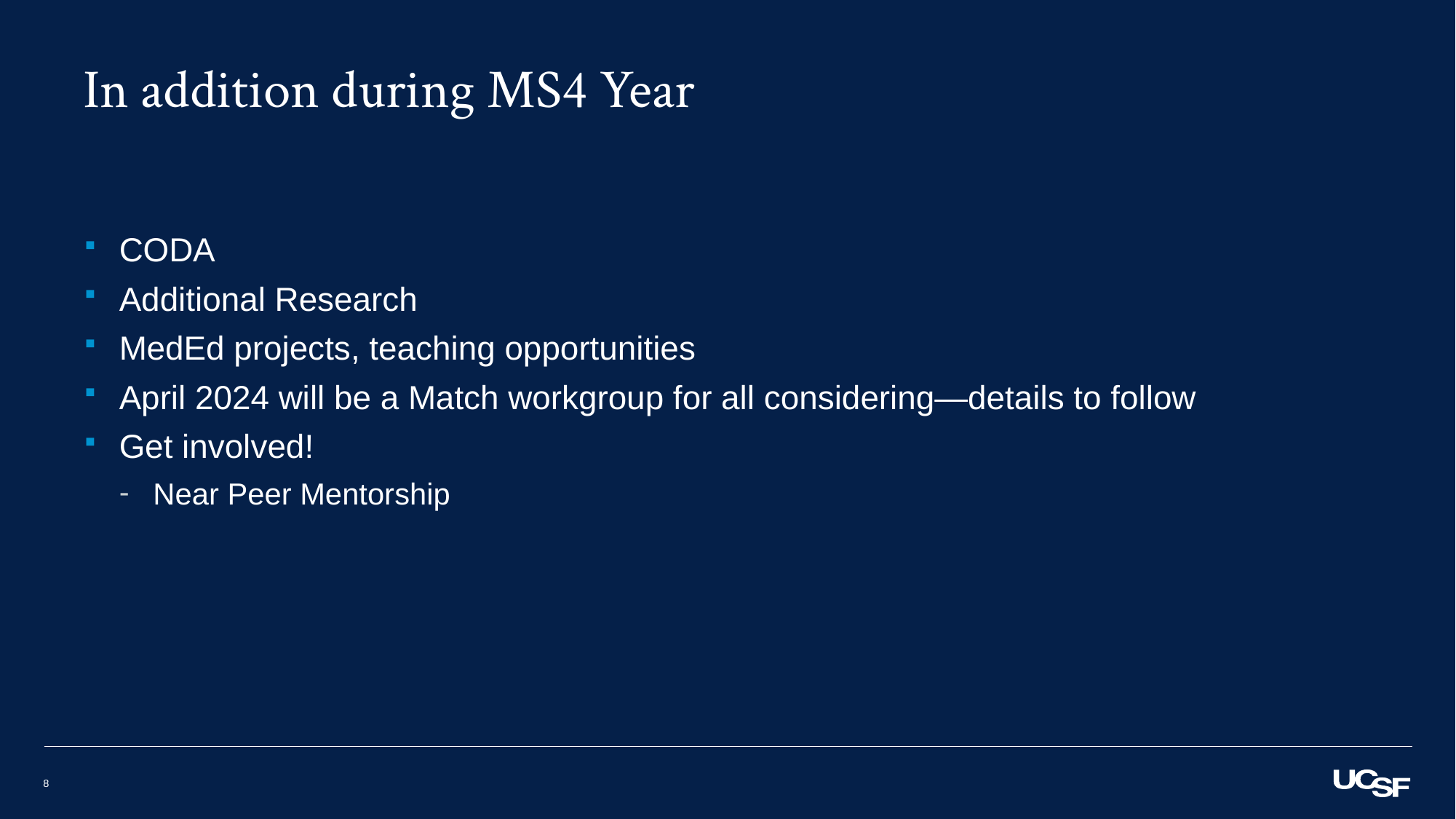

# In addition during MS4 Year
CODA
Additional Research
MedEd projects, teaching opportunities
April 2024 will be a Match workgroup for all considering—details to follow
Get involved!
Near Peer Mentorship
8